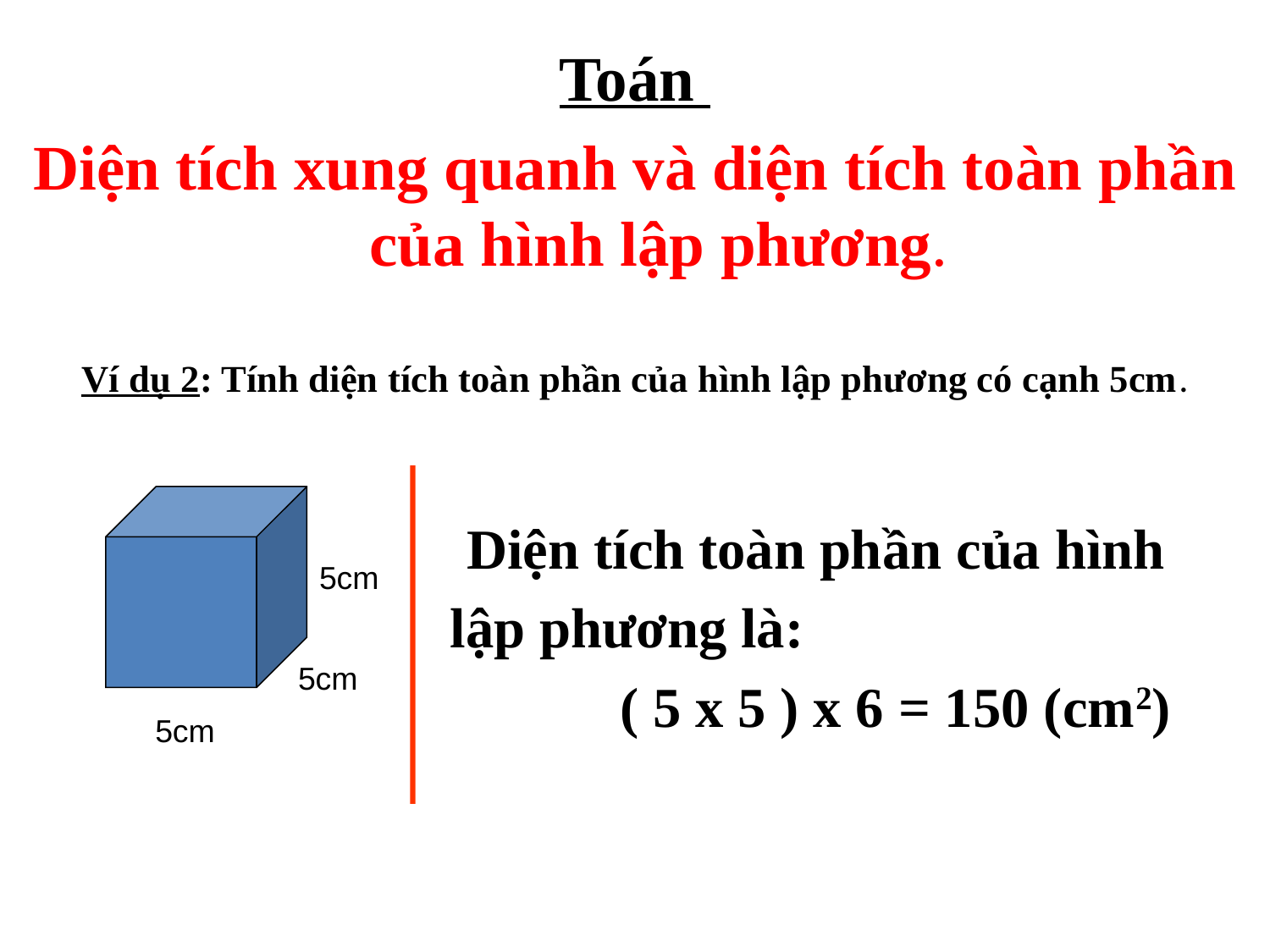

Toán
Diện tích xung quanh và diện tích toàn phần của hình lập phương.
# Ví dụ 2: Tính diện tích toàn phần của hình lập phương có cạnh 5cm.

    Diện tích toàn phần của hình
 lập phương là:
               ( 5 x 5 ) x 6 = 150 (cm2)

5cm
5cm
5cm